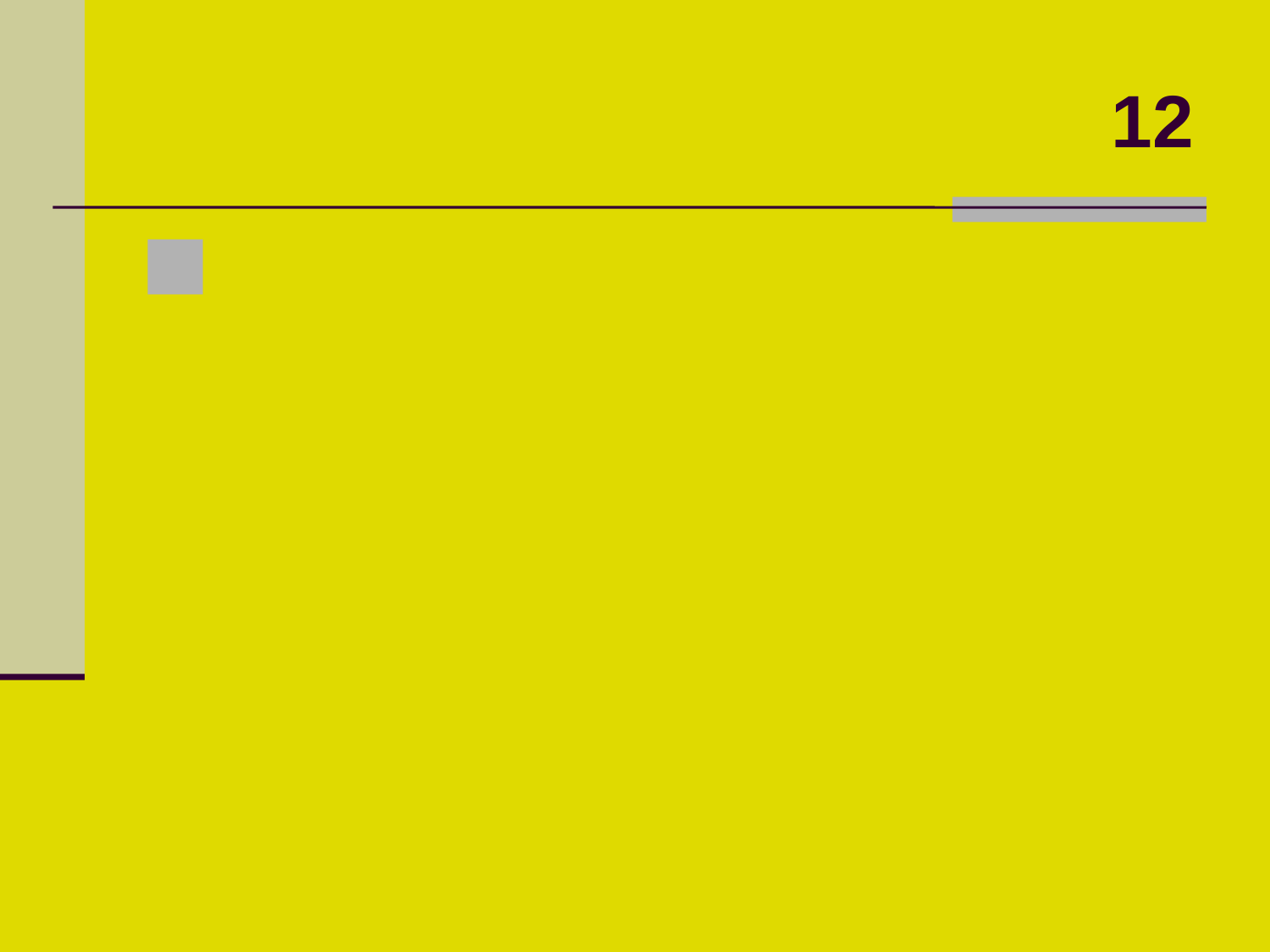

# 12
 Nome do primeiro FILHO de ABRAÃO (o personagem bíblico)?